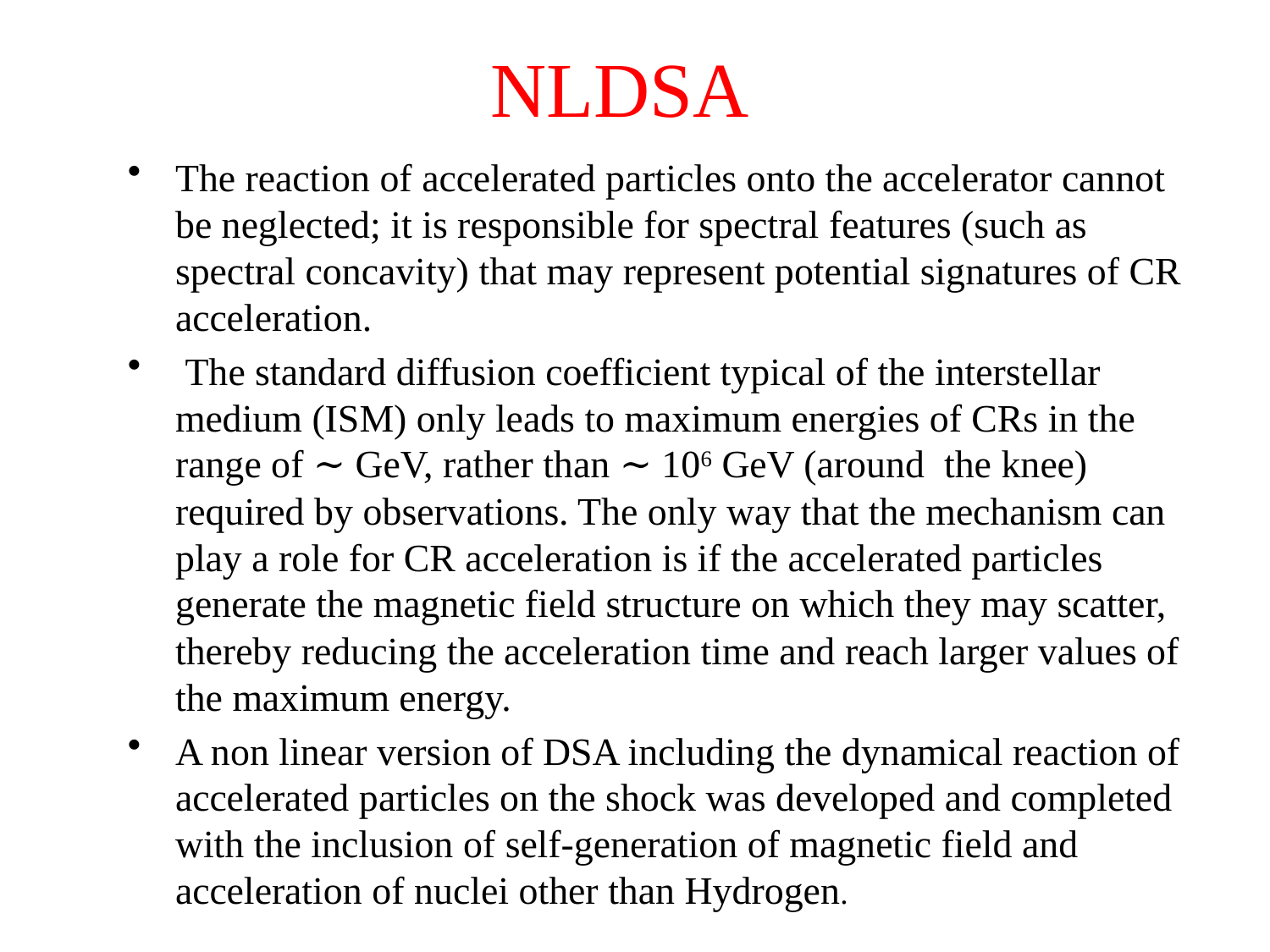

# NLDSA
The reaction of accelerated particles onto the accelerator cannot be neglected; it is responsible for spectral features (such as spectral concavity) that may represent potential signatures of CR acceleration.
 The standard diffusion coefficient typical of the interstellar medium (ISM) only leads to maximum energies of CRs in the range of ∼ GeV, rather than ∼ 106 GeV (around  the knee) required by observations. The only way that the mechanism can play a role for CR acceleration is if the accelerated particles generate the magnetic field structure on which they may scatter, thereby reducing the acceleration time and reach larger values of the maximum energy.
A non linear version of DSA including the dynamical reaction of accelerated particles on the shock was developed and completed with the inclusion of self-generation of magnetic field and acceleration of nuclei other than Hydrogen.